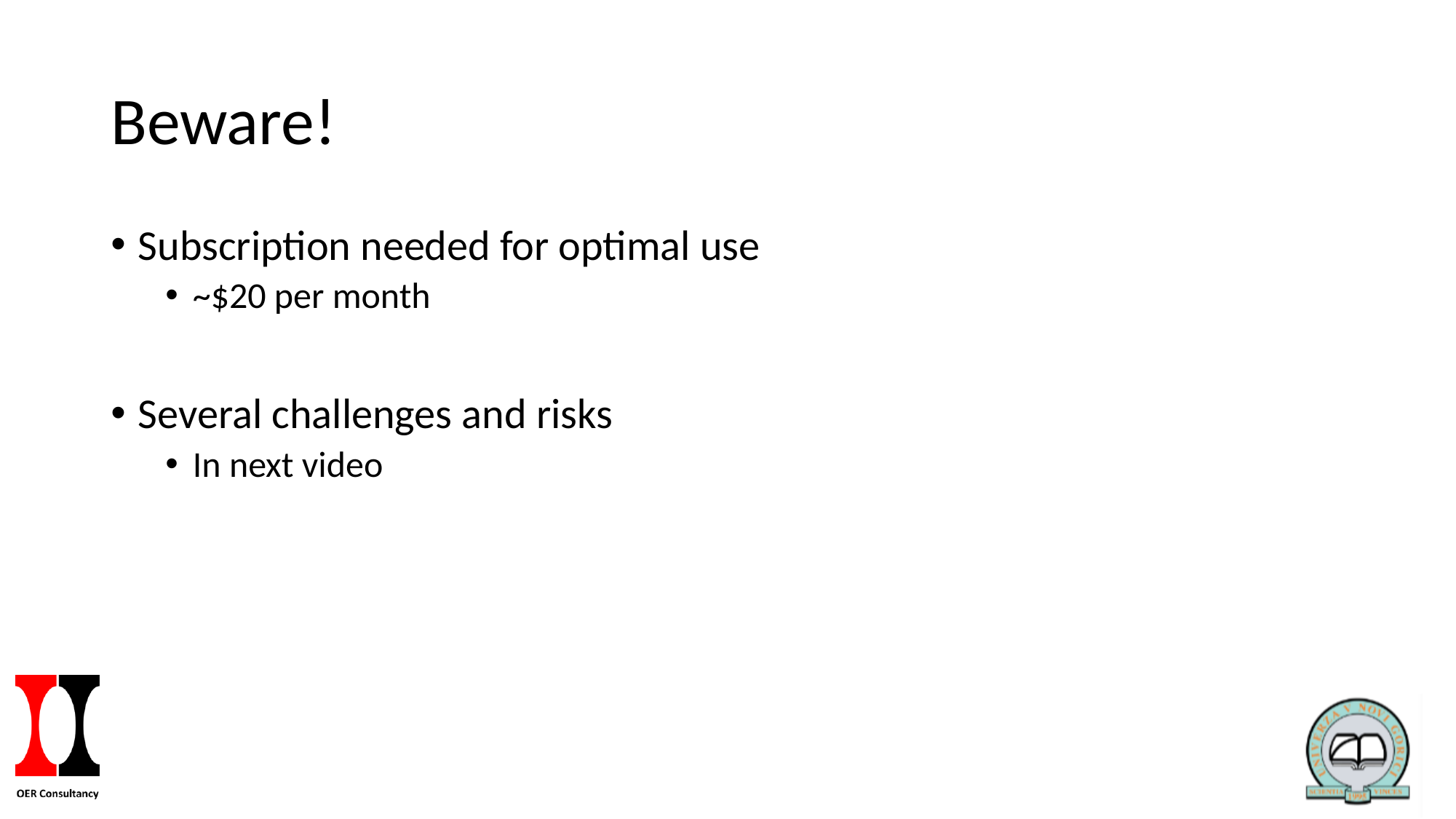

# Beware!
Subscription needed for optimal use
~$20 per month

Several challenges and risks
In next video